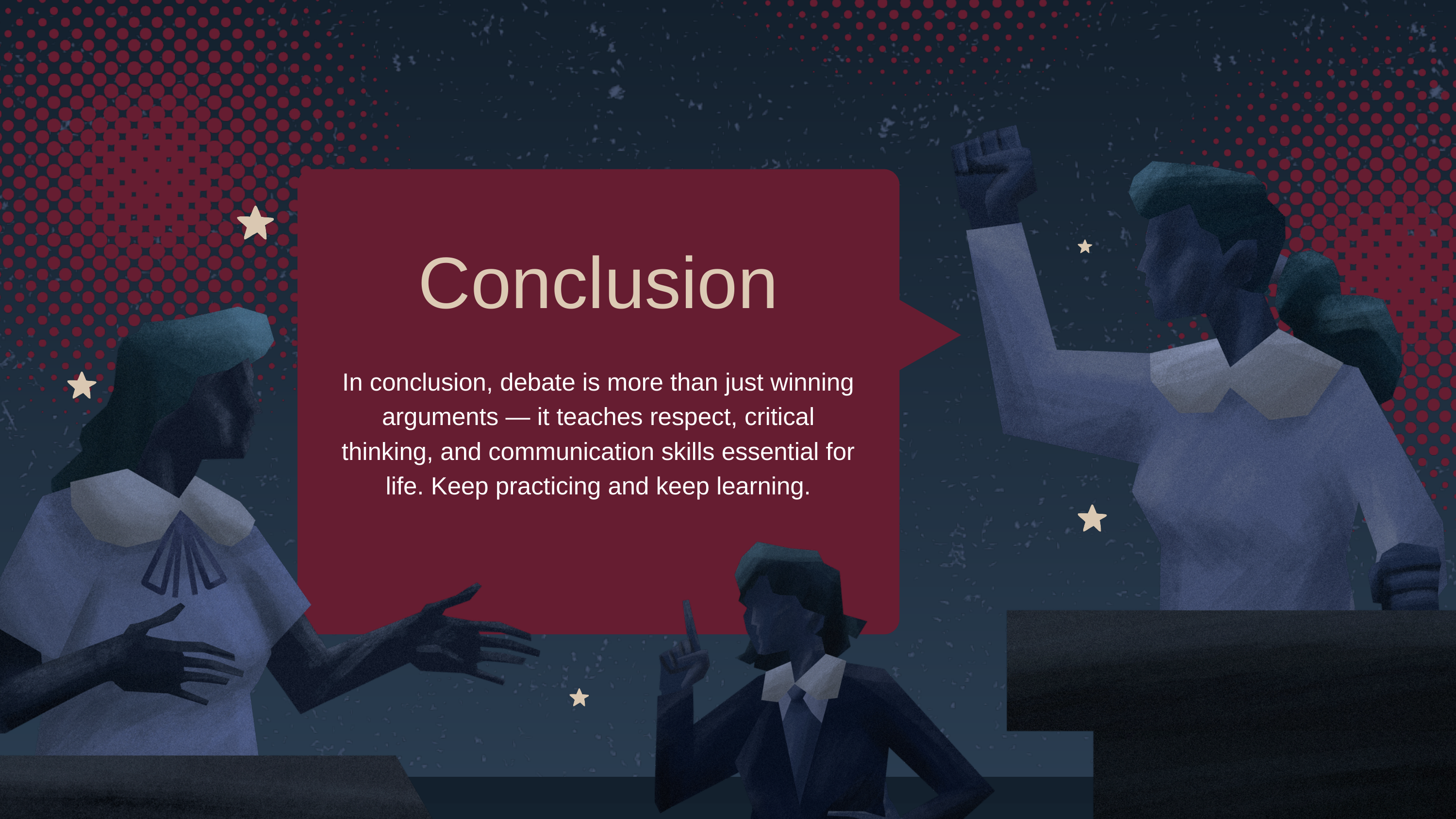

Conclusion

In conclusion, debate is more than just winning arguments — it teaches respect, critical thinking, and communication skills essential for life. Keep practicing and keep learning.